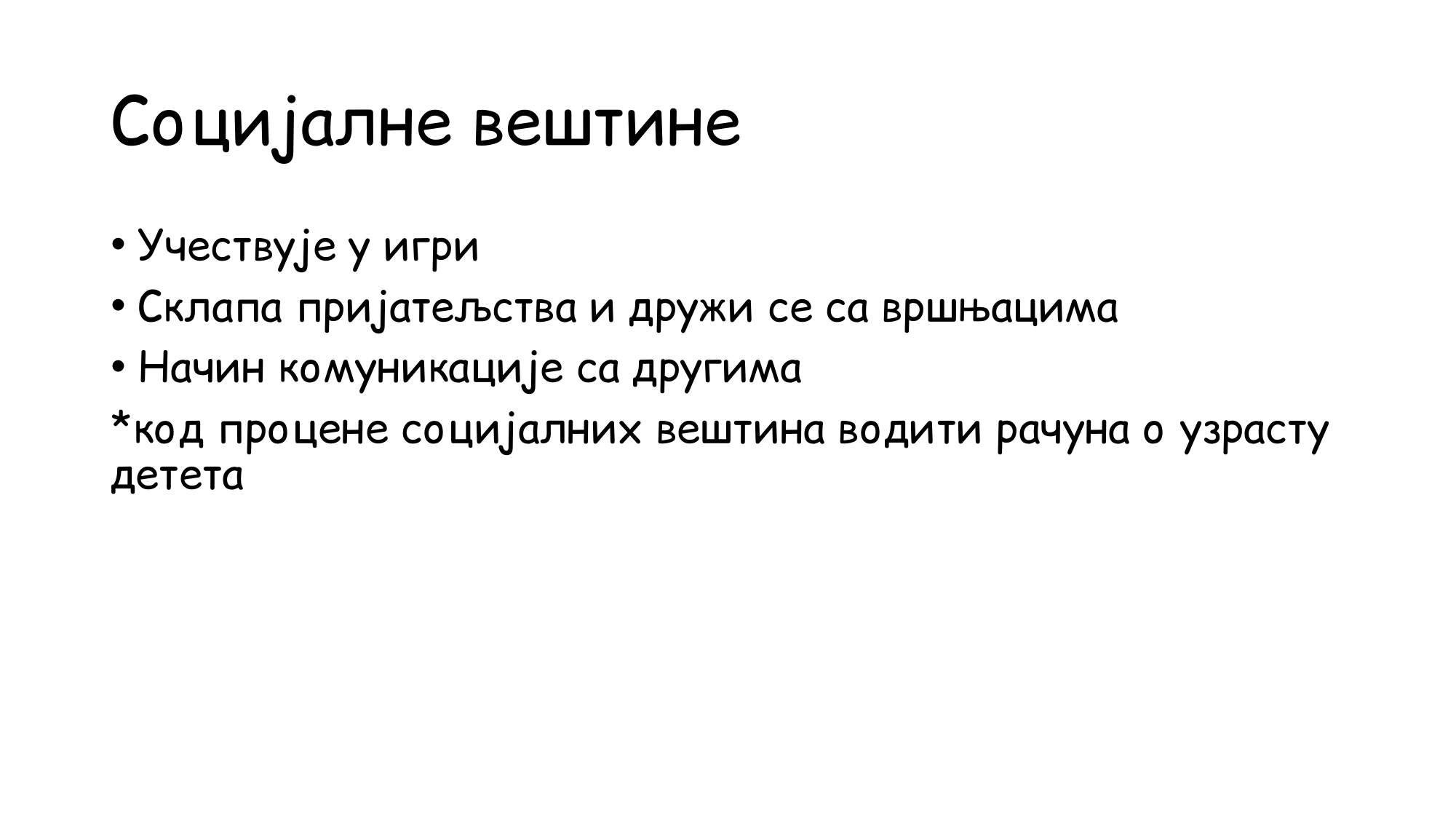

# Социјалне вештине
Учествује у игри
Склапа пријатељства и дружи се са вршњацима
Начин комуникације са другима
*код процене социјалних вештина водити рачуна о узрасту детета